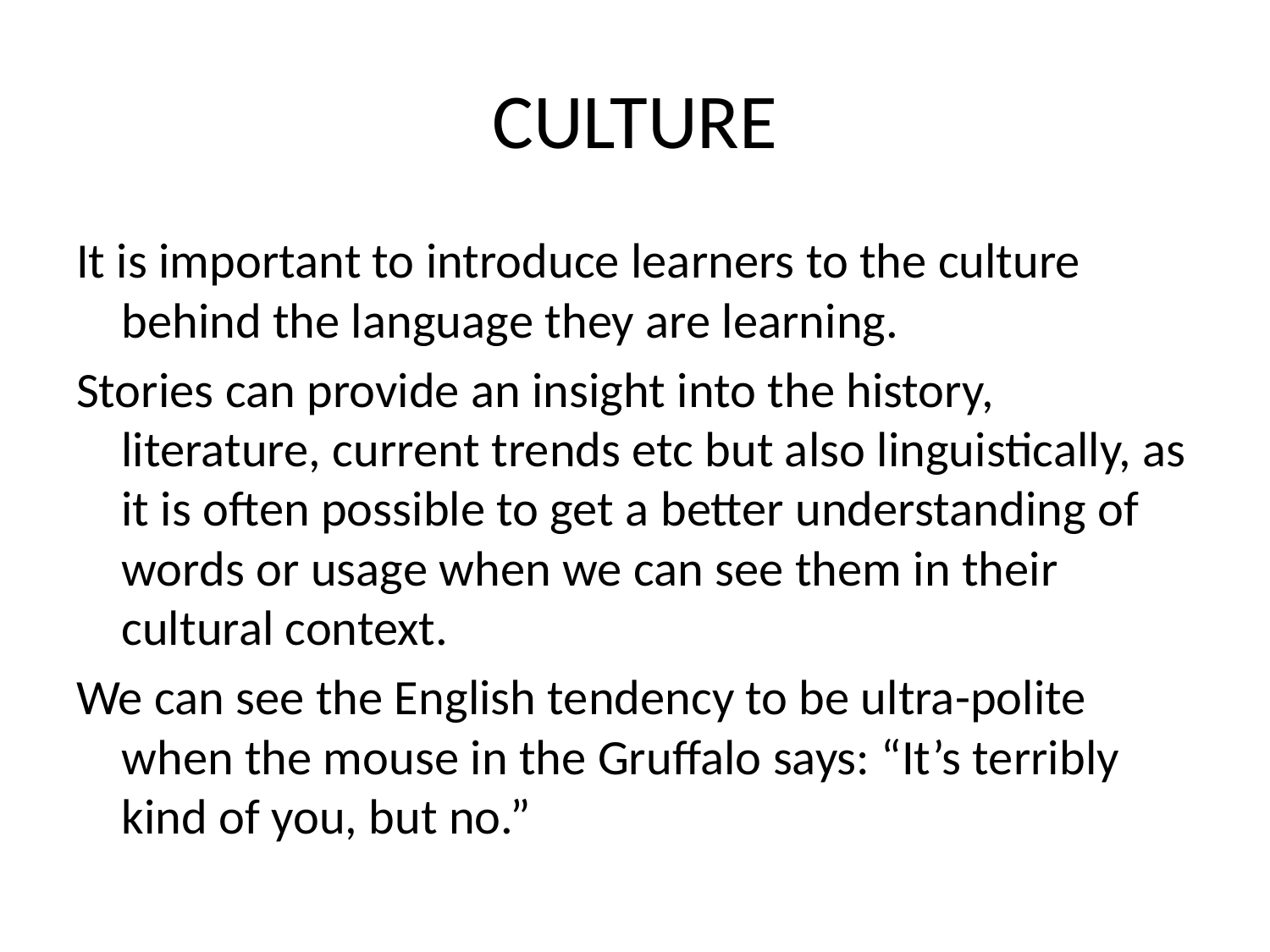

# CULTURE
It is important to introduce learners to the culture behind the language they are learning.
Stories can provide an insight into the history, literature, current trends etc but also linguistically, as it is often possible to get a better understanding of words or usage when we can see them in their cultural context.
We can see the English tendency to be ultra-polite when the mouse in the Gruffalo says: “It’s terribly kind of you, but no.”